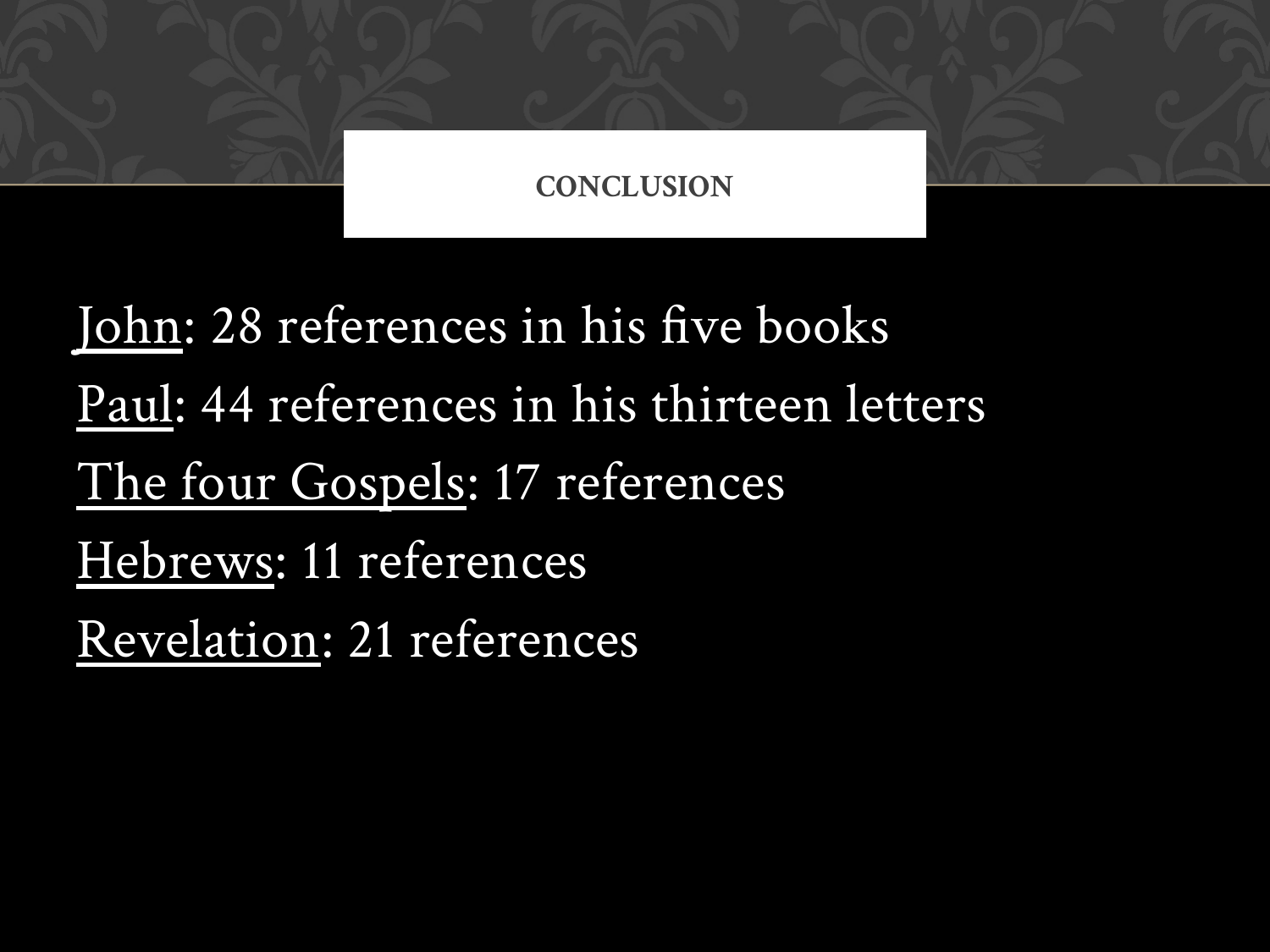

# conclusion
John: 28 references in his five books
Paul: 44 references in his thirteen letters
The four Gospels: 17 references
Hebrews: 11 references
Revelation: 21 references